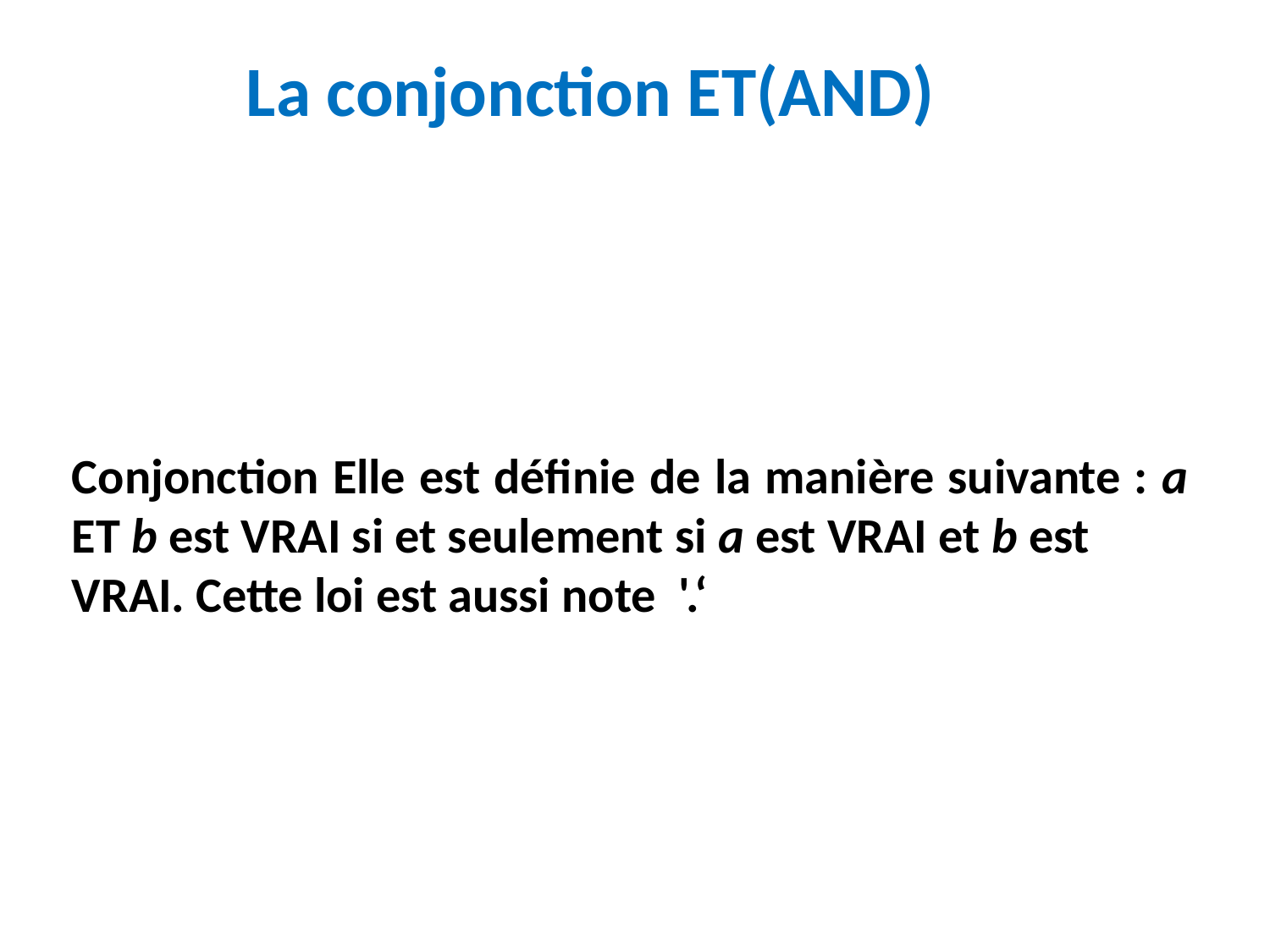

La conjonction ET(AND)

Conjonction Elle est définie de la manière suivante : a ET b est VRAI si et seulement si a est VRAI et b est
VRAI. Cette loi est aussi note  '.‘